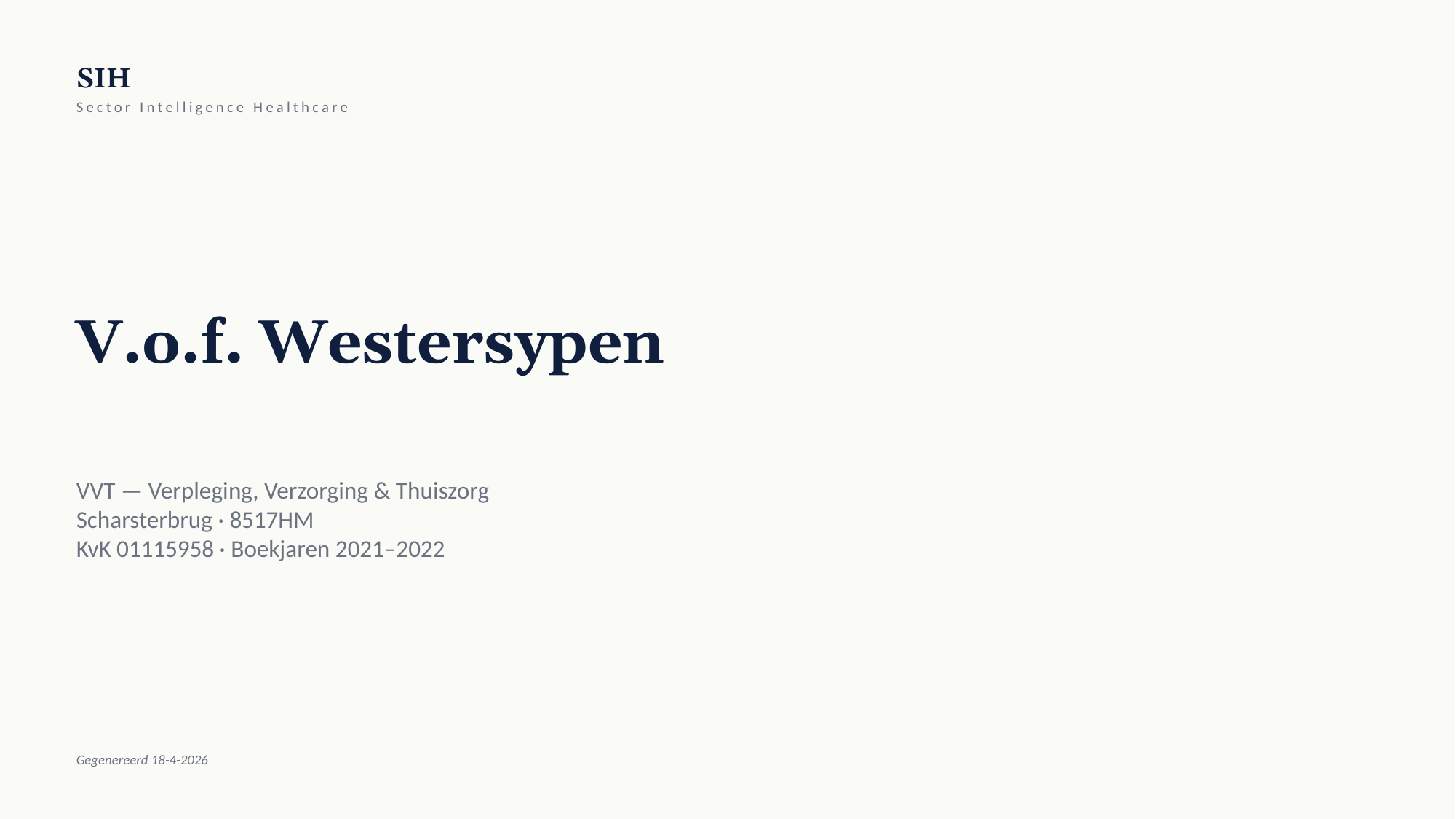

SIH
Sector Intelligence Healthcare
V.o.f. Westersypen
VVT — Verpleging, Verzorging & Thuiszorg
Scharsterbrug · 8517HM
KvK 01115958 · Boekjaren 2021–2022
Gegenereerd 18-4-2026